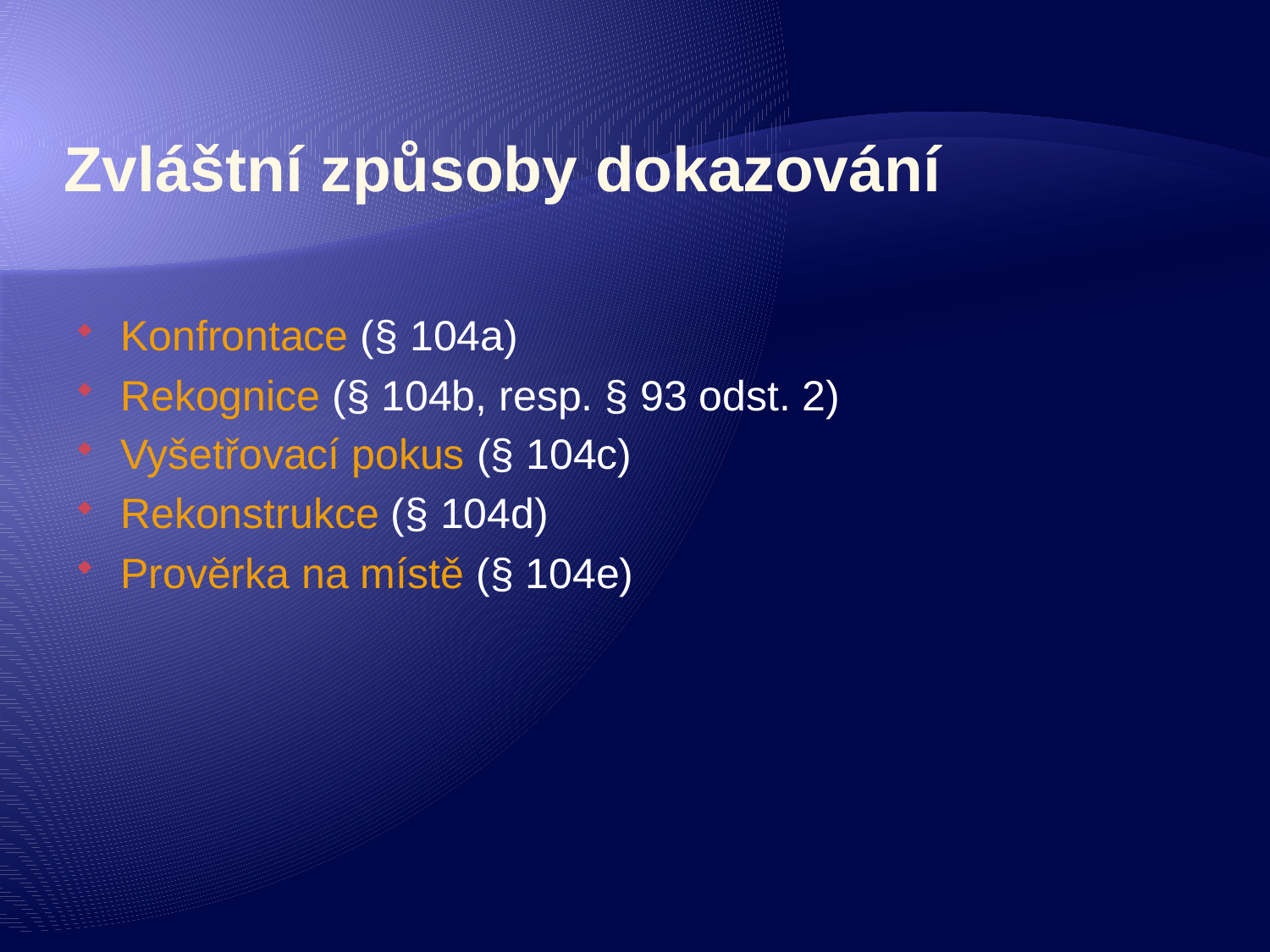

# Zvláštní způsoby dokazování
Konfrontace (§ 104a)
Rekognice (§ 104b, resp. § 93 odst. 2)
Vyšetřovací pokus (§ 104c)
Rekonstrukce (§ 104d)
Prověrka na místě (§ 104e)